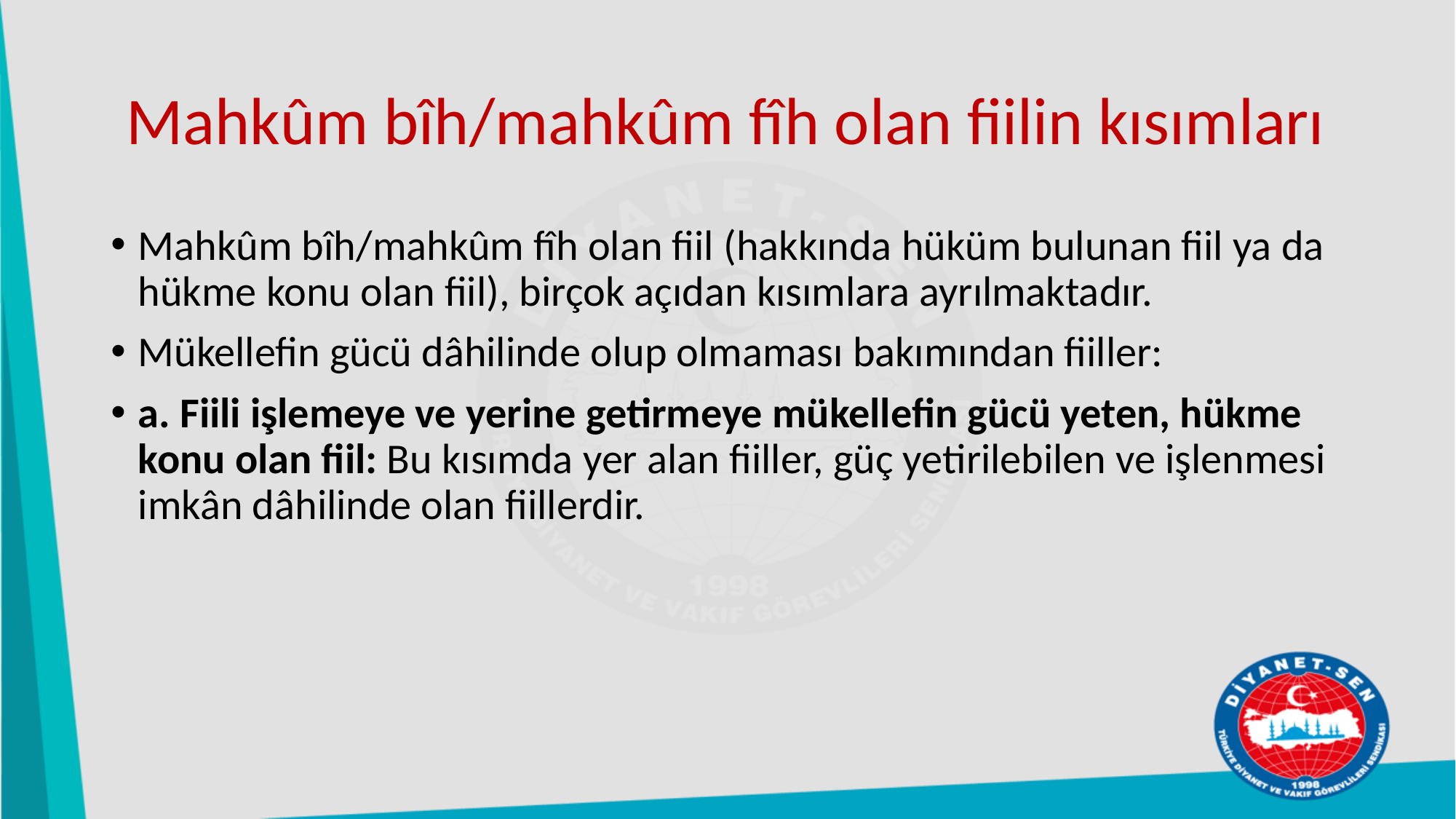

# Mahkûm bîh/mahkûm fîh olan fiilin kısımları
Mahkûm bîh/mahkûm fîh olan fiil (hakkında hüküm bulunan fiil ya da hükme konu olan fiil), birçok açıdan kısımlara ayrılmaktadır.
Mükellefin gücü dâhilinde olup olmaması bakımından fiiller:
a. Fiili işlemeye ve yerine getirmeye mükellefin gücü yeten, hükme konu olan fiil: Bu kısımda yer alan fiiller, güç yetirilebilen ve işlenmesi imkân dâhilinde olan fiillerdir.